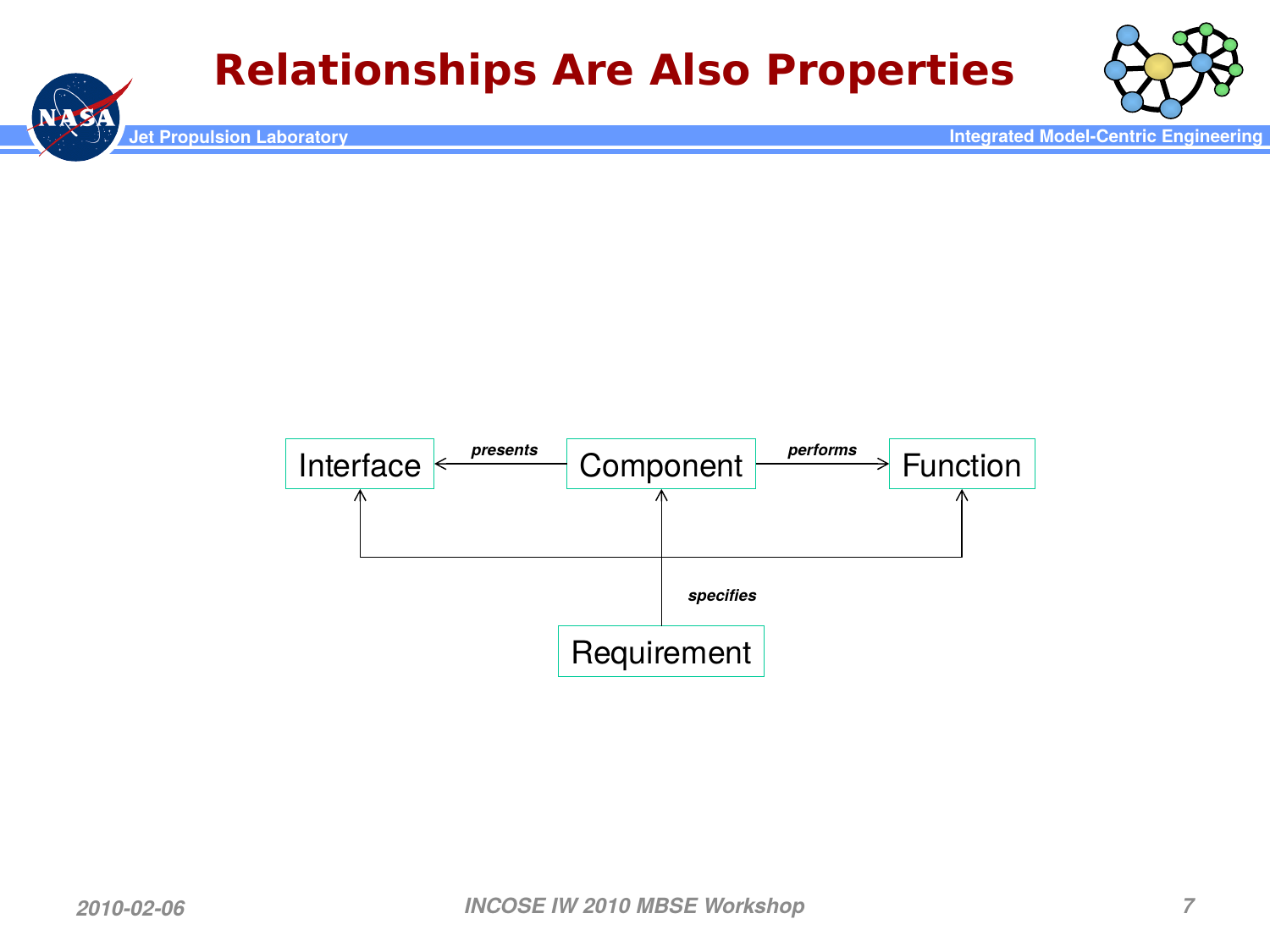

# Relationships Are Also Properties
presents
performs
Interface
Component
Function
specifies
Requirement
2010-02-06
INCOSE IW 2010 MBSE Workshop
7